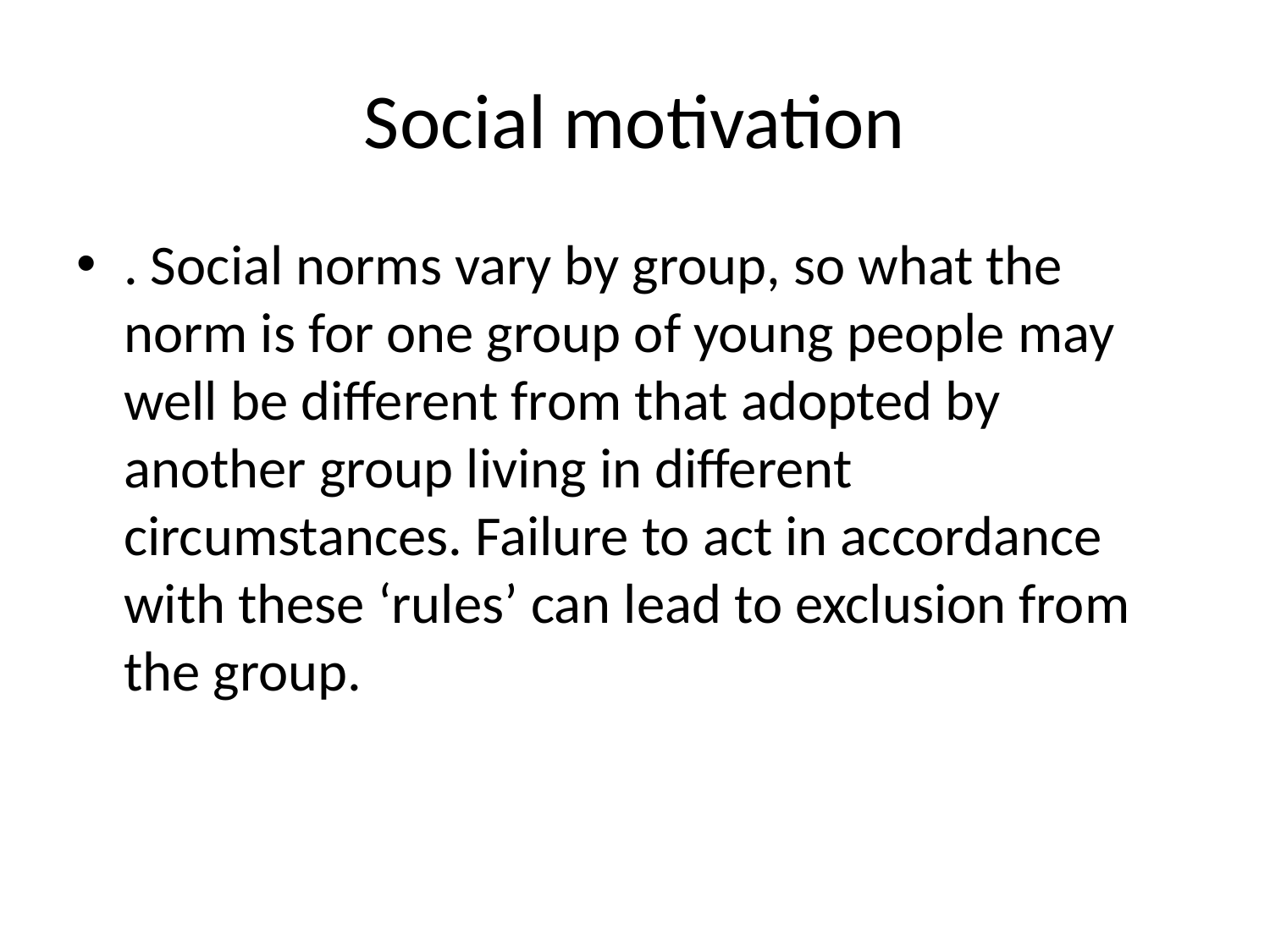

# Social motivation
. Social norms vary by group, so what the norm is for one group of young people may well be different from that adopted by another group living in different circumstances. Failure to act in accordance with these ‘rules’ can lead to exclusion from the group.